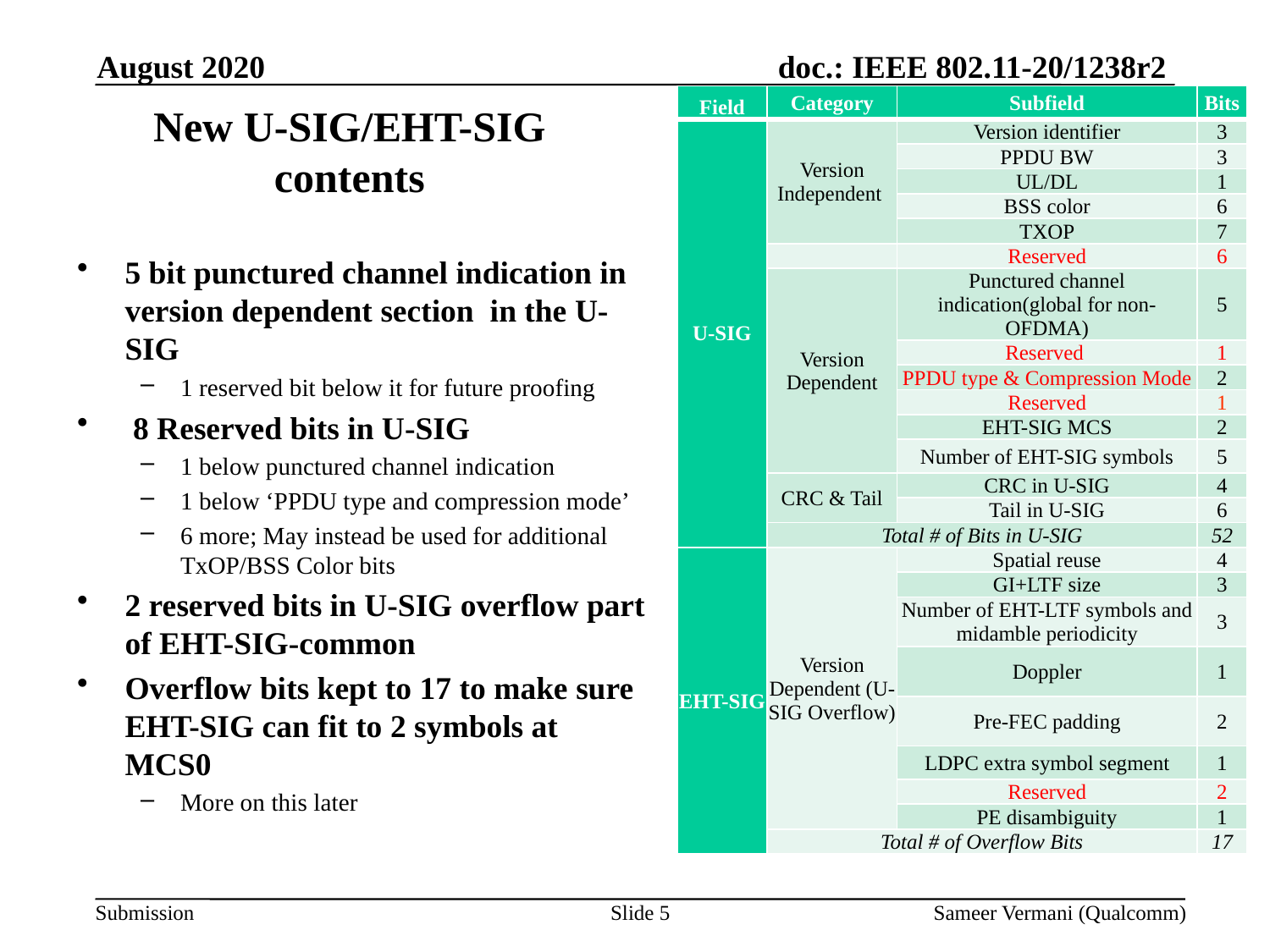

August 2020
# New U-SIG/EHT-SIG contents
| Field | Category | Subfield | Bits |
| --- | --- | --- | --- |
| U-SIG | Version Independent | Version identifier | 3 |
|  |  | PPDU BW | 3 |
|  |  | UL/DL | 1 |
|  |  | BSS color | 6 |
|  |  | TXOP | 7 |
|  |  | Reserved | 6 |
|  | Version Dependent | Punctured channel indication(global for non-OFDMA) | 5 |
|  |  | Reserved | 1 |
|  |  | PPDU type & Compression Mode | 2 |
|  |  | Reserved | 1 |
|  |  | EHT-SIG MCS | 2 |
|  |  | Number of EHT-SIG symbols | 5 |
|  | CRC & Tail | CRC in U-SIG | 4 |
|  |  | Tail in U-SIG | 6 |
|  | Total # of Bits in U-SIG |  | 52 |
| EHT-SIG | Version Dependent (U-SIG Overflow) | Spatial reuse | 4 |
|  |  | GI+LTF size | 3 |
|  |  | Number of EHT-LTF symbols and midamble periodicity | 3 |
|  |  | Doppler | 1 |
|  |  | Pre-FEC padding | 2 |
|  |  | LDPC extra symbol segment | 1 |
|  |  | Reserved | 2 |
|  |  | PE disambiguity | 1 |
|  | Total # of Overflow Bits |  | 17 |
5 bit punctured channel indication in version dependent section  in the U-SIG
1 reserved bit below it for future proofing
 8 Reserved bits in U-SIG
1 below punctured channel indication
1 below ‘PPDU type and compression mode’
6 more; May instead be used for additional TxOP/BSS Color bits
2 reserved bits in U-SIG overflow part of EHT-SIG-common
Overflow bits kept to 17 to make sure EHT-SIG can fit to 2 symbols at MCS0
More on this later

Slide 5
Sameer Vermani (Qualcomm)